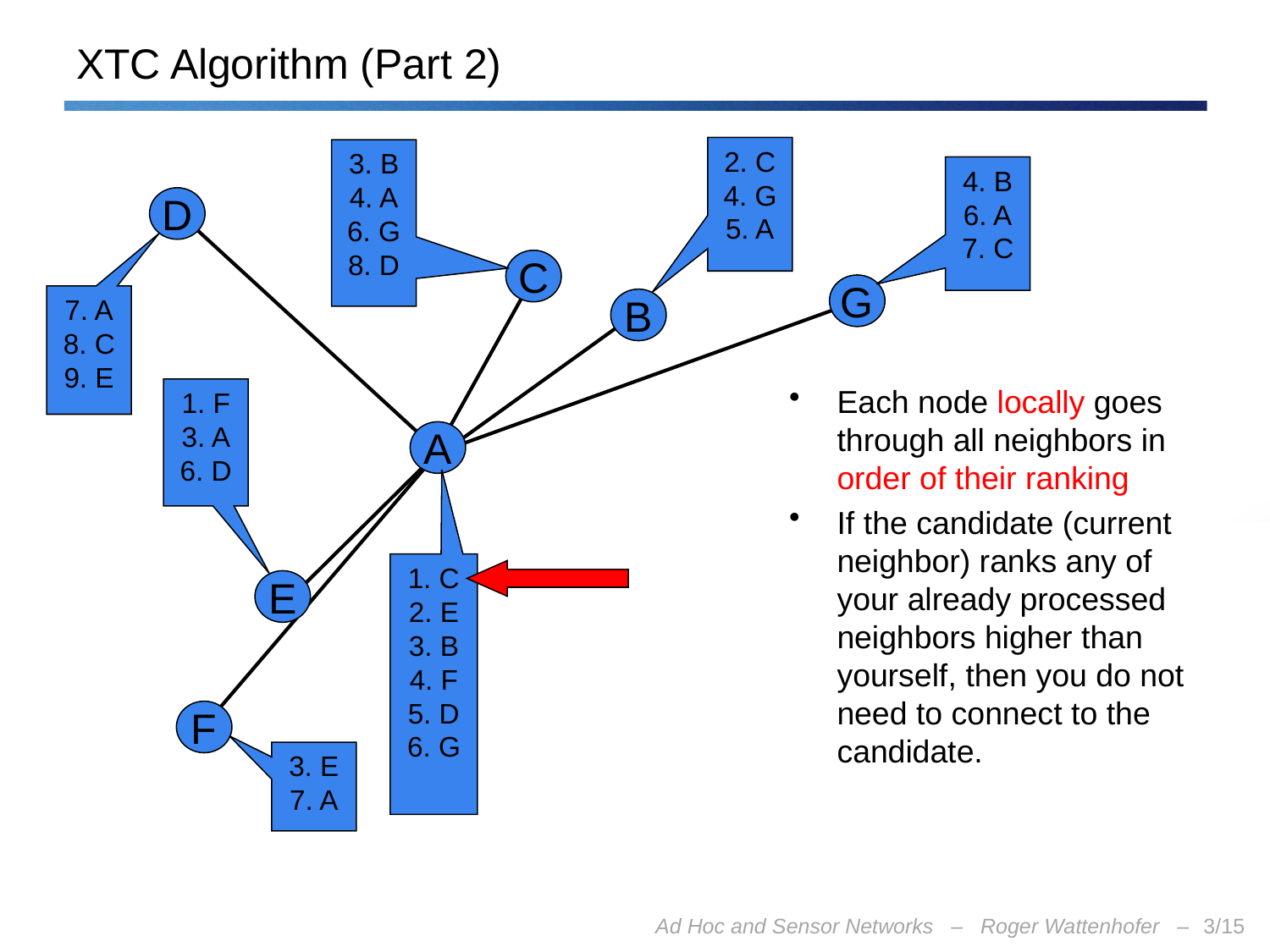

# XTC Algorithm (Part 2)
2. C
4. G
5. A
3. B
4. A
6. G
8. D
4. B
6. A
7. C
D

C
G

7. A
8. C
9. E
B

Each node locally goes through all neighbors in order of their ranking
If the candidate (current neighbor) ranks any of your already processed neighbors higher than yourself, then you do not need to connect to the candidate.
1. F
3. A
6. D
A

1. C
2. E
3. B
4. F
5. D
6. G

E
F
3. E
7. A